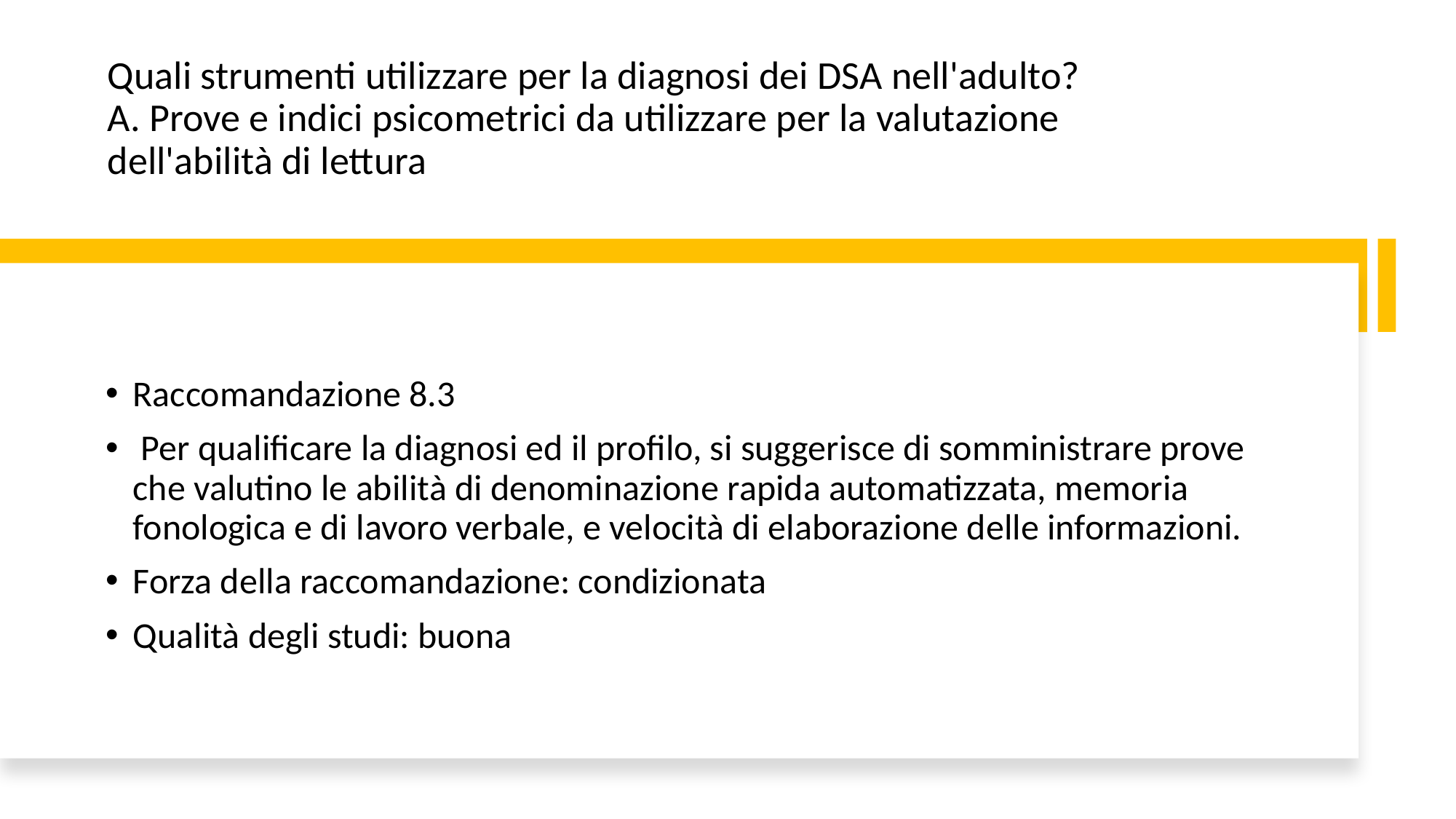

# Quali strumenti utilizzare per la diagnosi dei DSA nell'adulto? A. Prove e indici psicometrici da utilizzare per la valutazione dell'abilità di lettura

Raccomandazione 8.3
 Per qualificare la diagnosi ed il profilo, si suggerisce di somministrare prove che valutino le abilità di denominazione rapida automatizzata, memoria fonologica e di lavoro verbale, e velocità di elaborazione delle informazioni.
Forza della raccomandazione: condizionata
Qualità degli studi: buona